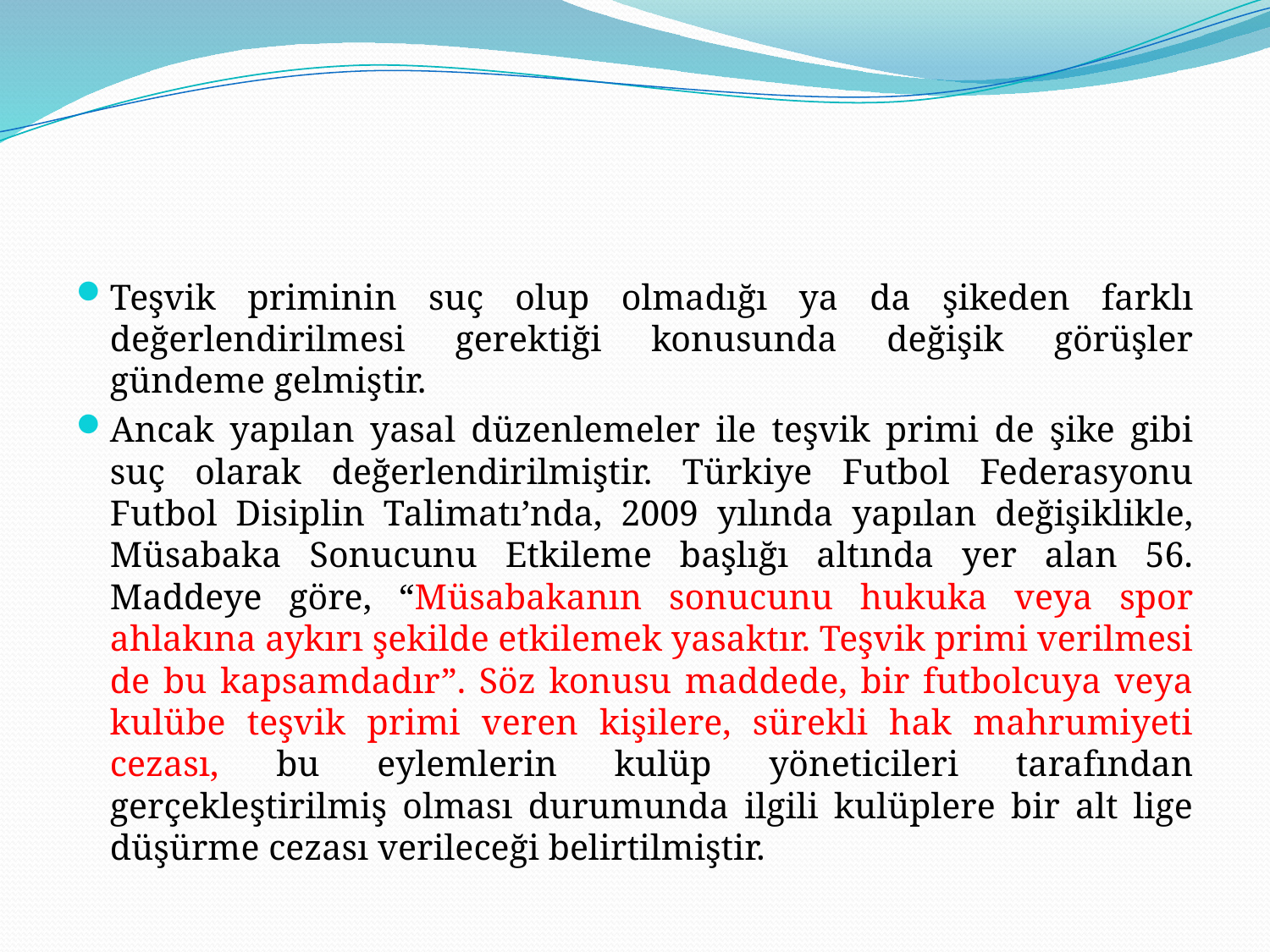

#
Teşvik priminin suç olup olmadığı ya da şikeden farklı değerlendirilmesi gerektiği konusunda değişik görüşler gündeme gelmiştir.
Ancak yapılan yasal düzenlemeler ile teşvik primi de şike gibi suç olarak değerlendirilmiştir. Türkiye Futbol Federasyonu Futbol Disiplin Talimatı’nda, 2009 yılında yapılan değişiklikle, Müsabaka Sonucunu Etkileme başlığı altında yer alan 56. Maddeye göre, “Müsabakanın sonucunu hukuka veya spor ahlakına aykırı şekilde etkilemek yasaktır. Teşvik primi verilmesi de bu kapsamdadır”. Söz konusu maddede, bir futbolcuya veya kulübe teşvik primi veren kişilere, sürekli hak mahrumiyeti cezası, bu eylemlerin kulüp yöneticileri tarafından gerçekleştirilmiş olması durumunda ilgili kulüplere bir alt lige düşürme cezası verileceği belirtilmiştir.